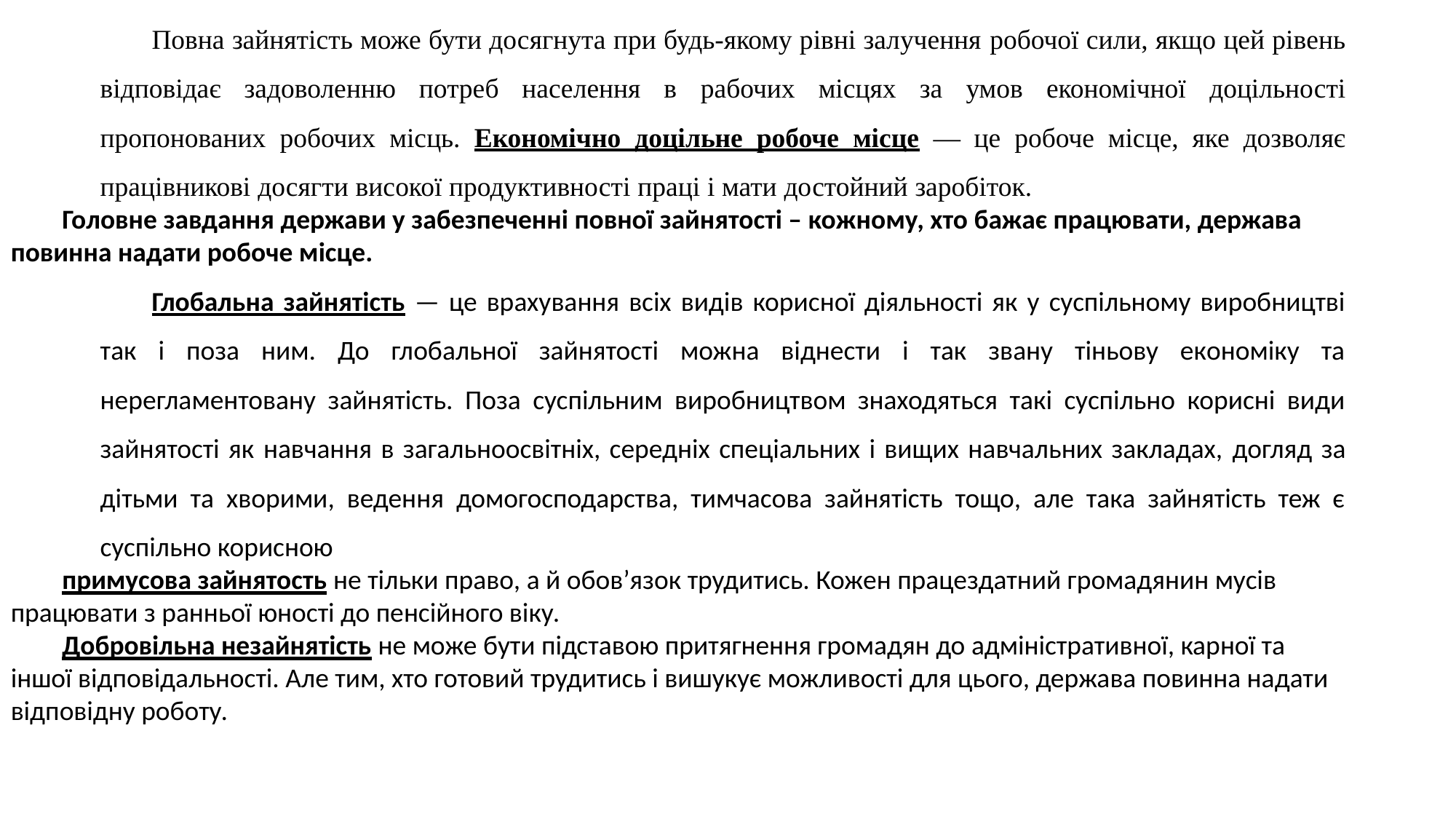

Повна зайнятiсть може бути досягнута при будь-якому piвнi залучення робочої сили, якщо цей piвeнь відповідає задоволенню потреб населення в рабочих мiсцях за умов економiчної доцiльностi пропонованих робочих мiсць. Економiчно доцiльне робоче мiсце — це робоче мiсце, яке дозволяє працiвниковi досягти високої продуктивностi праці i мати достойний заробiток.
Головне завдання держави у забезпеченні повної зайнятості – кожному, хто бажає працювати, держава повинна надати робоче місце.
Глобальна зайнятiсть — це врахування вcix видiв корисної дiяльностi як у суспiльному виробництвi так i поза ним. До глобальної зайнятостi можна вiднести i так звану тiньову eкoнoмiкy та нерегламентовану зайнятiсть. Поза суспiльним виробництвом знаходяться тaкi суспiльно кориснi види зайнятостi як навчання в загальноосвітніх, середніх спеціальних і вищих навчальних закладах, догляд за дiтьми та хворими, ведення домогосподарства, тимчасова зайнятiсть тощо, але така зайнятiсть теж є суспiльно корисною
примусова зайнятость не тільки право, а й обов’язок трудитись. Кожен працездатний громадянин мусів працювати з ранньої юності до пенсійного віку.
Добровільна незайнятість не може бути підставою притягнення громадян до адміністративної, карної та іншої відповідальності. Але тим, хто готовий трудитись і вишукує можливості для цього, держава повинна надати відповідну роботу.